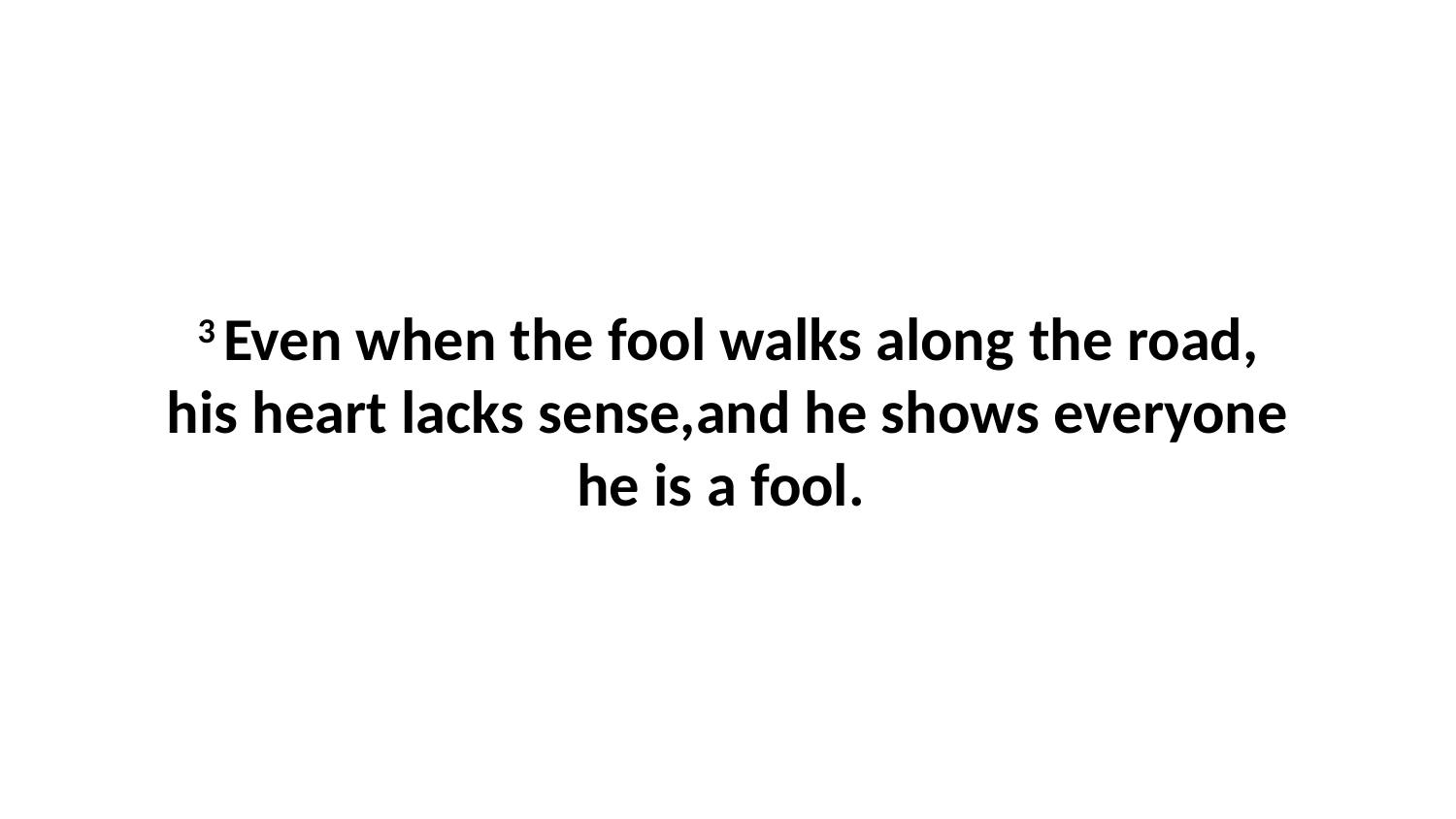

3 Even when the fool walks along the road, his heart lacks sense,and he shows everyone he is a fool.